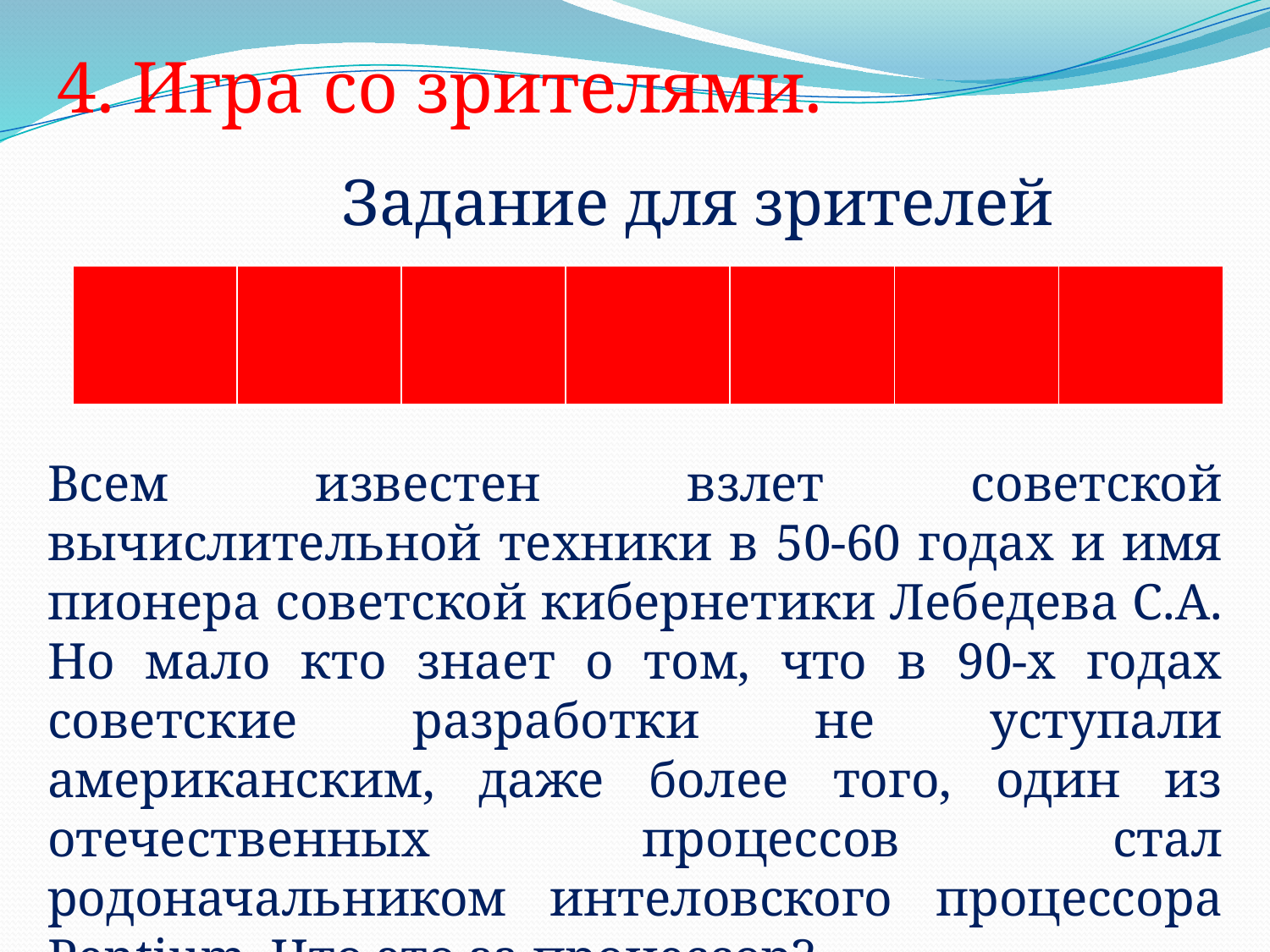

4. Игра со зрителями.
Задание для зрителей
| Э | Л | Ь | Б | Р | У | С |
| --- | --- | --- | --- | --- | --- | --- |
Всем известен взлет советской вычислительной техники в 50-60 годах и имя пионера советской кибернетики Лебедева С.А. Но мало кто знает о том, что в 90-х годах советские разработки не уступали американским, даже более того, один из отечественных процессов стал родоначальником интеловского процессора Pentium. Что это за процессор?